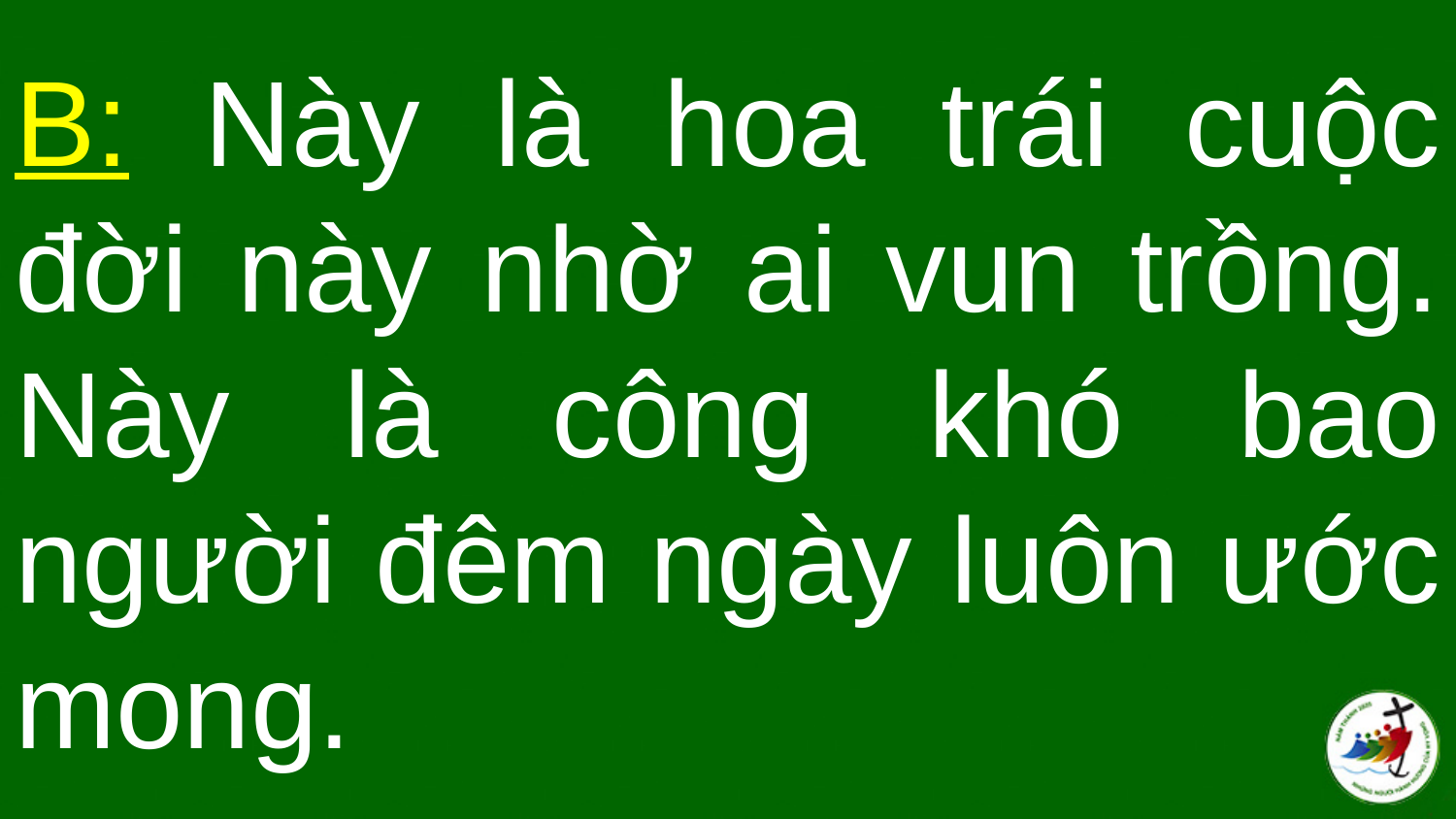

# B: Này là hoa trái cuộc đời này nhờ ai vun trồng. Này là công khó bao người đêm ngày luôn ước mong.